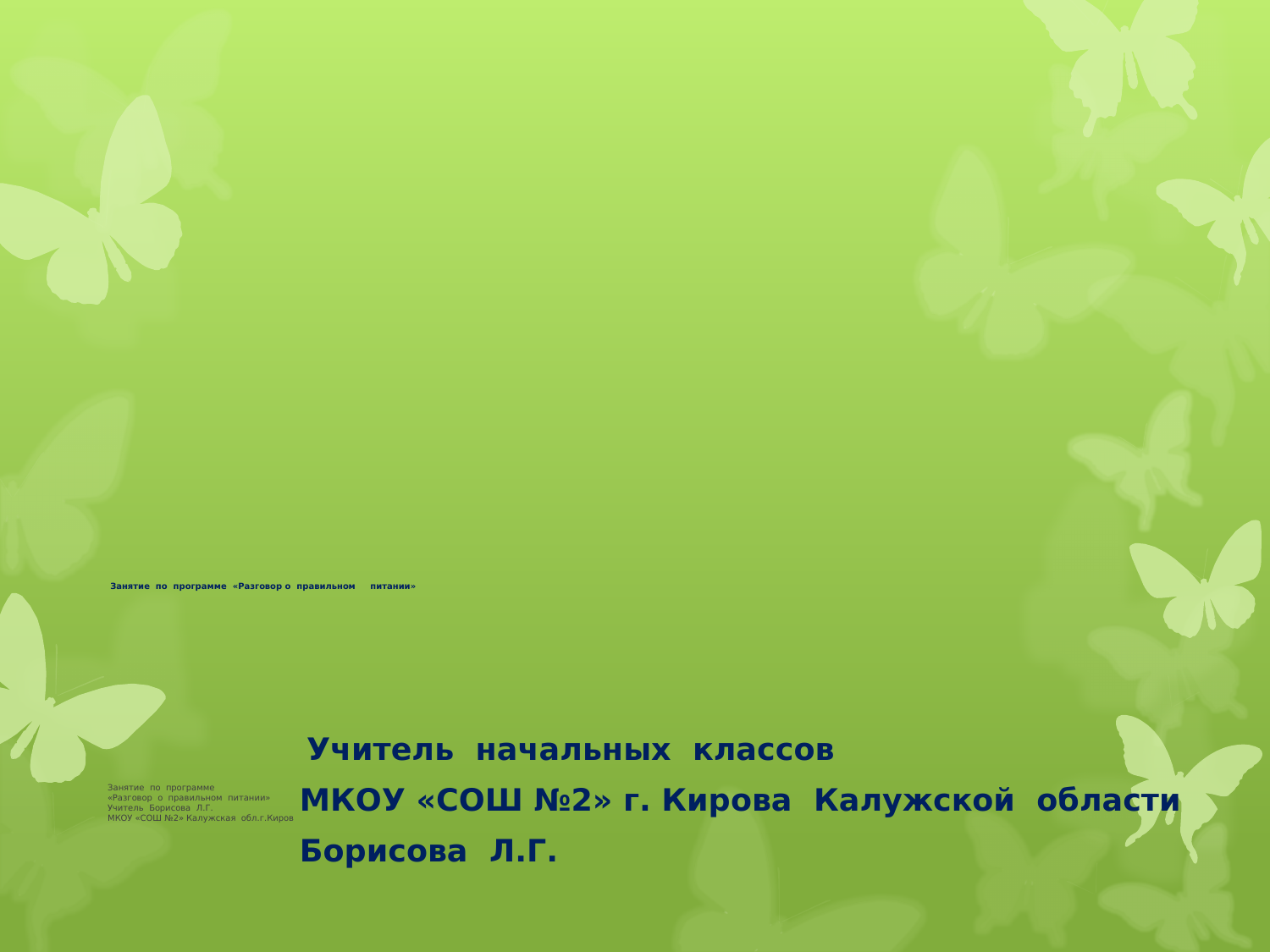

Занятие  по  программе  «Разговор о  правильном     питании»
Занятие  по  программе
«Разговор  о  правильном  питании»
Учитель  Борисова  Л.Г.
МКОУ «СОШ №2» Калужская  обл.г.Киров

                     Учитель  начальных  классов
               МКОУ «СОШ №2» г. Кирова  Калужской  области
               Борисова  Л.Г.